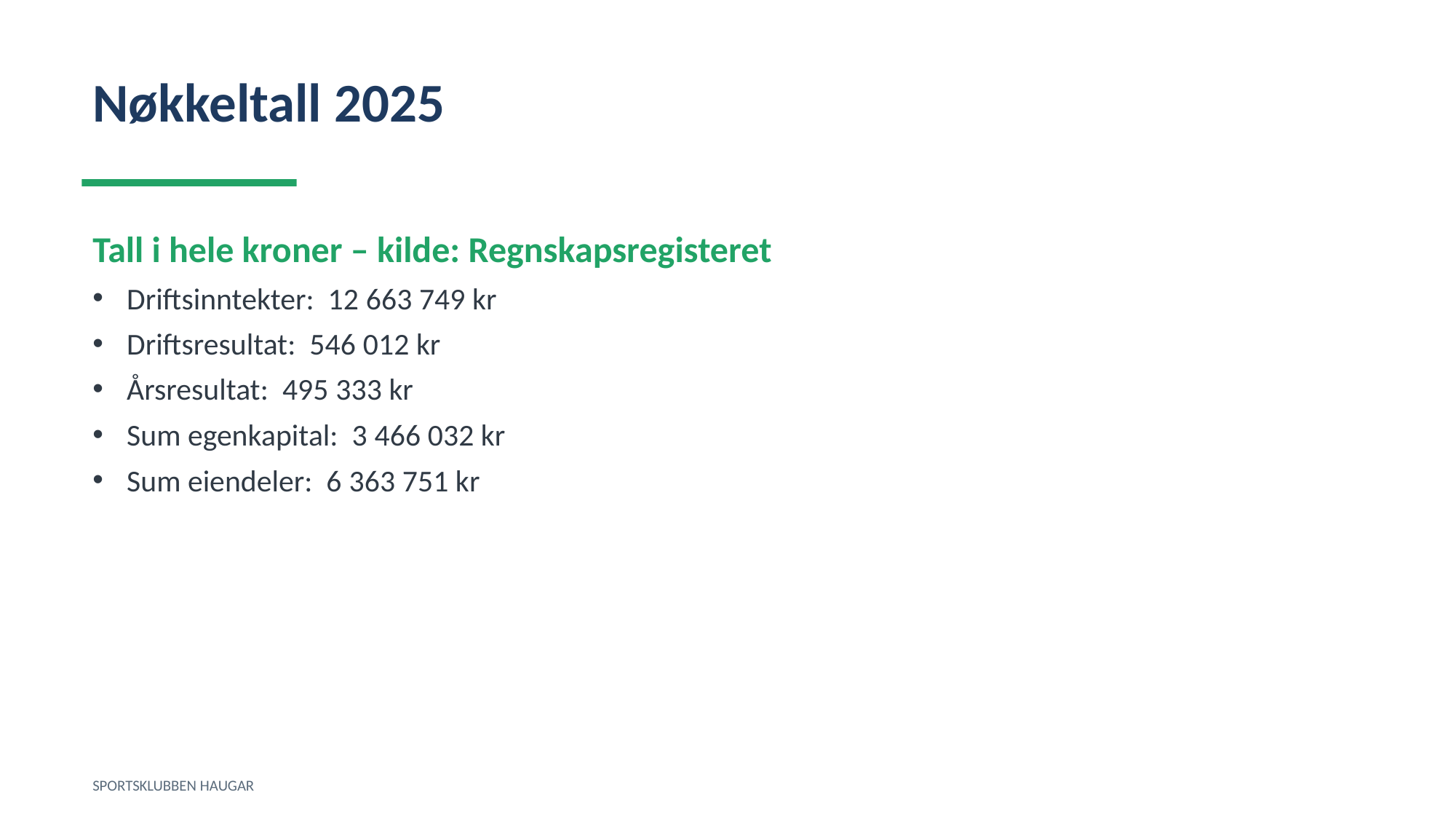

Nøkkeltall 2025

Tall i hele kroner – kilde: Regnskapsregisteret
Driftsinntekter:  12 663 749 kr
Driftsresultat:  546 012 kr
Årsresultat:  495 333 kr
Sum egenkapital:  3 466 032 kr
Sum eiendeler:  6 363 751 kr
SPORTSKLUBBEN HAUGAR